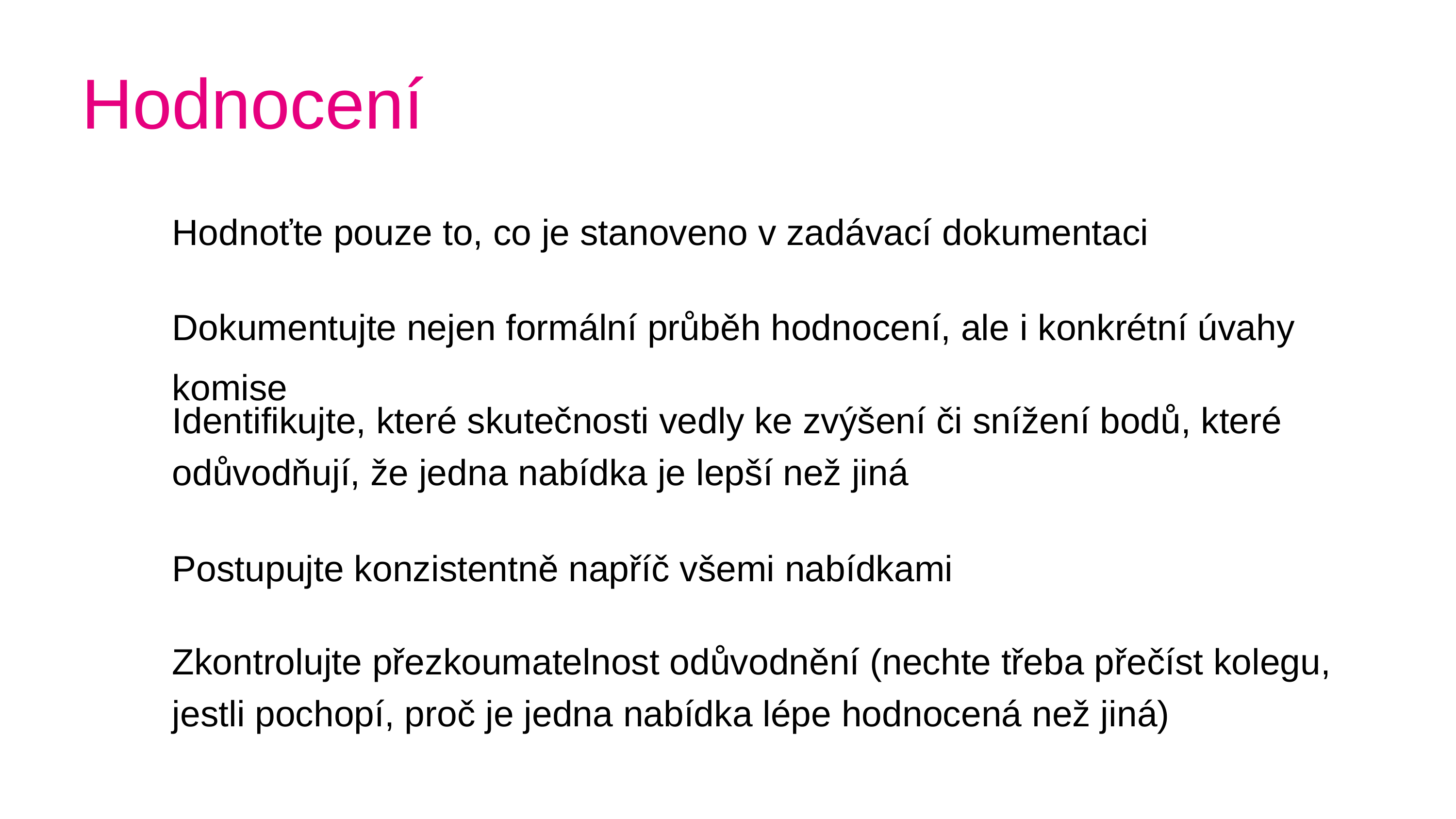

Hodnocení
Hodnoťte pouze to, co je stanoveno v zadávací dokumentaci

Dokumentujte nejen formální průběh hodnocení, ale i konkrétní úvahy komise

Identifikujte, které skutečnosti vedly ke zvýšení či snížení bodů, které odůvodňují, že jedna nabídka je lepší než jiná
Postupujte konzistentně napříč všemi nabídkami

Zkontrolujte přezkoumatelnost odůvodnění (nechte třeba přečíst kolegu, jestli pochopí, proč je jedna nabídka lépe hodnocená než jiná)